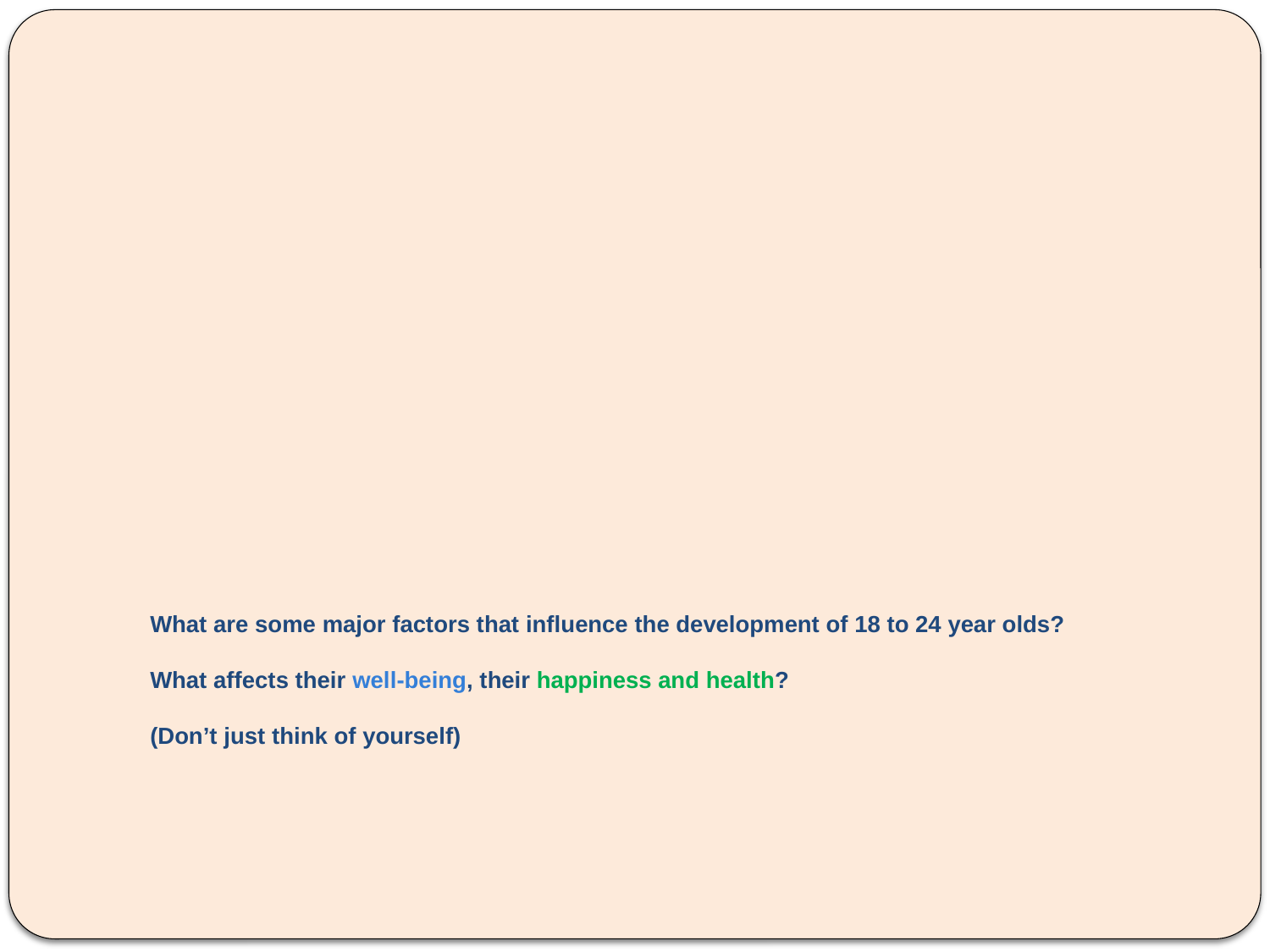

# What are some major factors that influence the development of 18 to 24 year olds? What affects their well-being, their happiness and health? (Don’t just think of yourself)